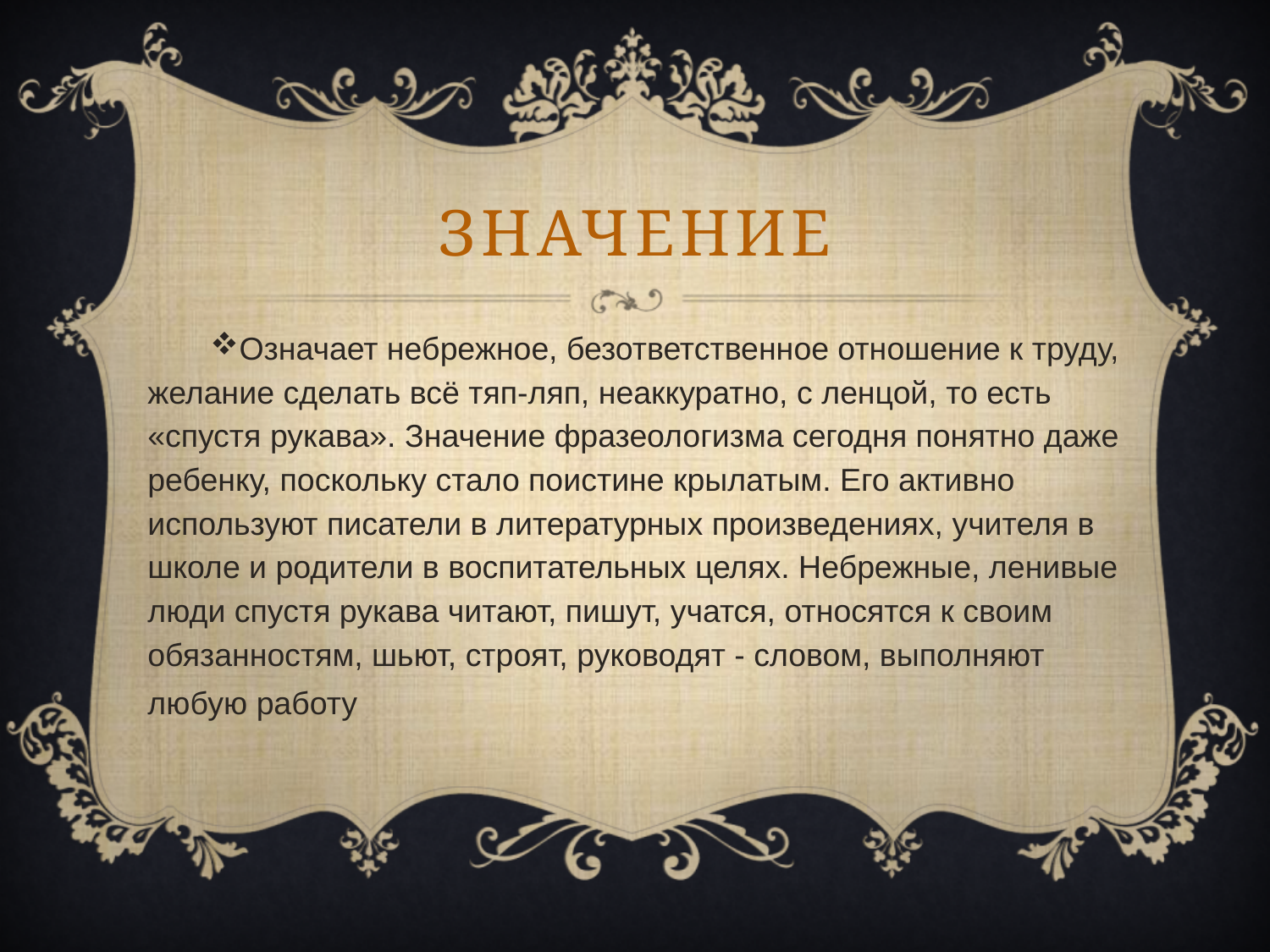

# Значение
Означает небрежное, безответственное отношение к труду, желание сделать всё тяп-ляп, неаккуратно, с ленцой, то есть «спустя рукава». Значение фразеологизма сегодня понятно даже ребенку, поскольку стало поистине крылатым. Его активно используют писатели в литературных произведениях, учителя в школе и родители в воспитательных целях. Небрежные, ленивые люди спустя рукава читают, пишут, учатся, относятся к своим обязанностям, шьют, строят, руководят - словом, выполняют любую работу